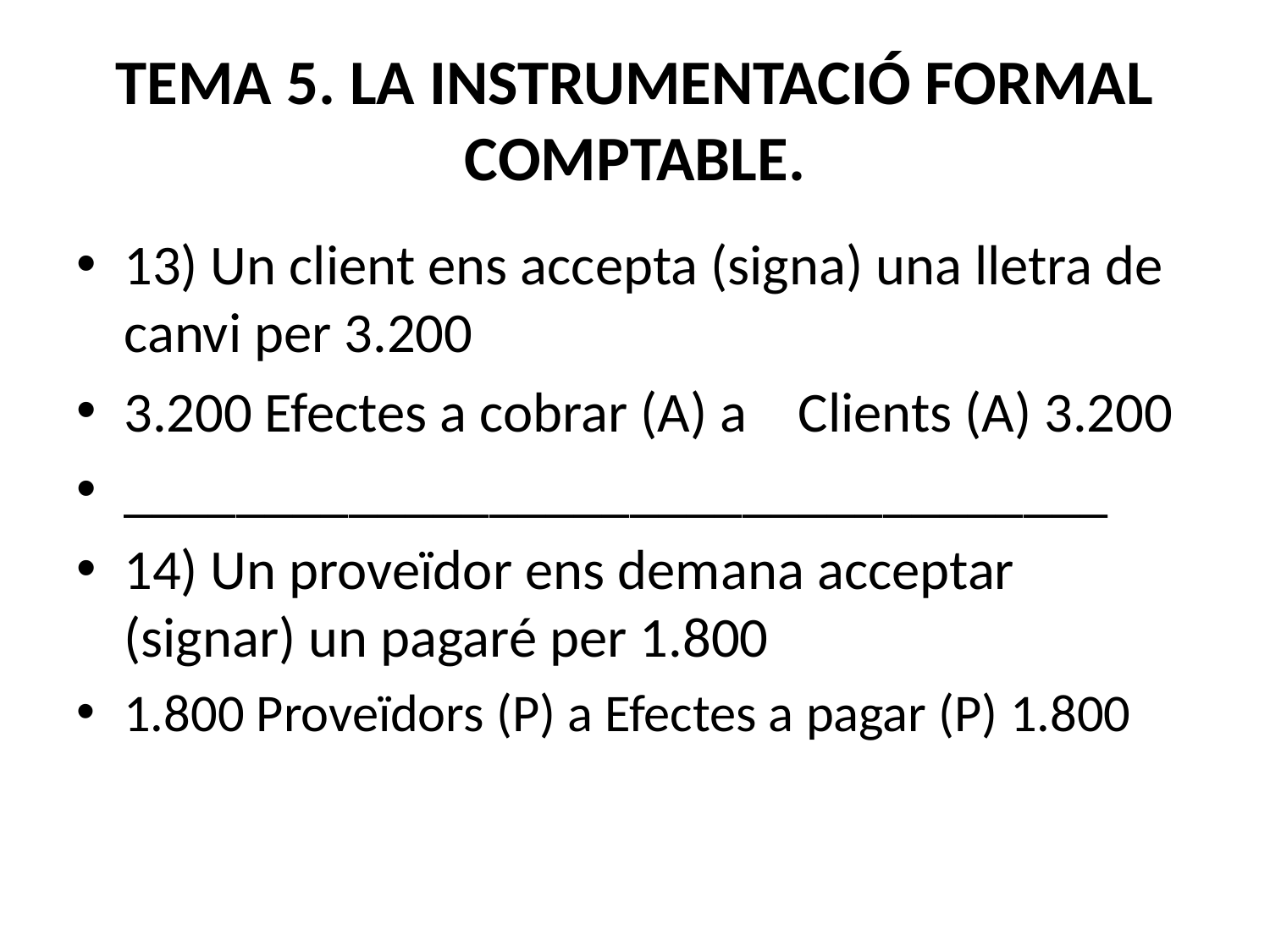

# TEMA 5. LA INSTRUMENTACIÓ FORMAL COMPTABLE.
13) Un client ens accepta (signa) una lletra de canvi per 3.200
3.200 Efectes a cobrar (A) a    Clients (A) 3.200
___________________________________
14) Un proveïdor ens demana acceptar (signar) un pagaré per 1.800
1.800 Proveïdors (P) a Efectes a pagar (P) 1.800